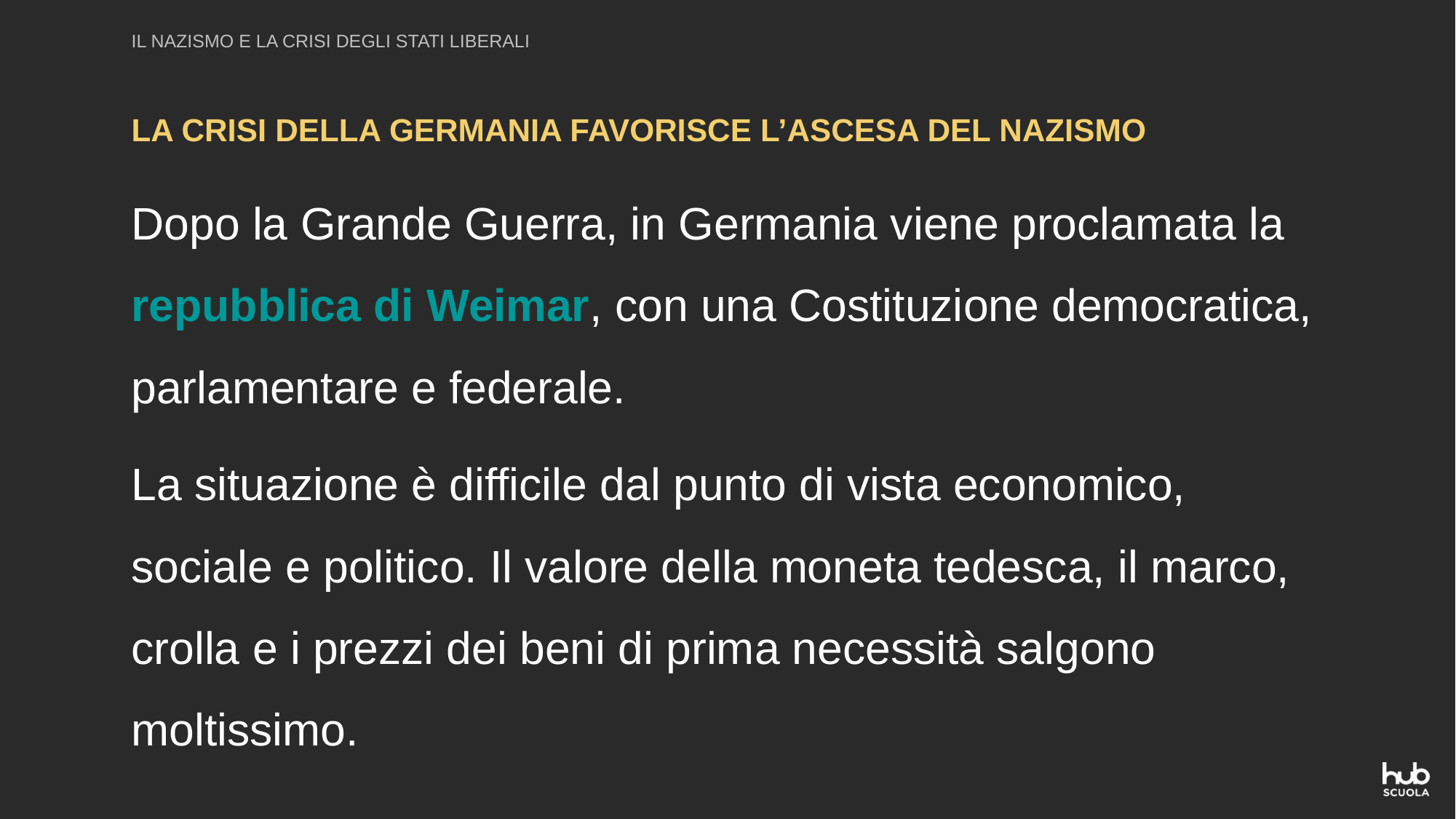

IL NAZISMO E LA CRISI DEGLI STATI LIBERALI
LA CRISI DELLA GERMANIA FAVORISCE L’ASCESA DEL NAZISMO
Dopo la Grande Guerra, in Germania viene proclamata la repubblica di Weimar, con una Costituzione democratica, parlamentare e federale.
La situazione è difficile dal punto di vista economico, sociale e politico. Il valore della moneta tedesca, il marco, crolla e i prezzi dei beni di prima necessità salgono moltissimo.